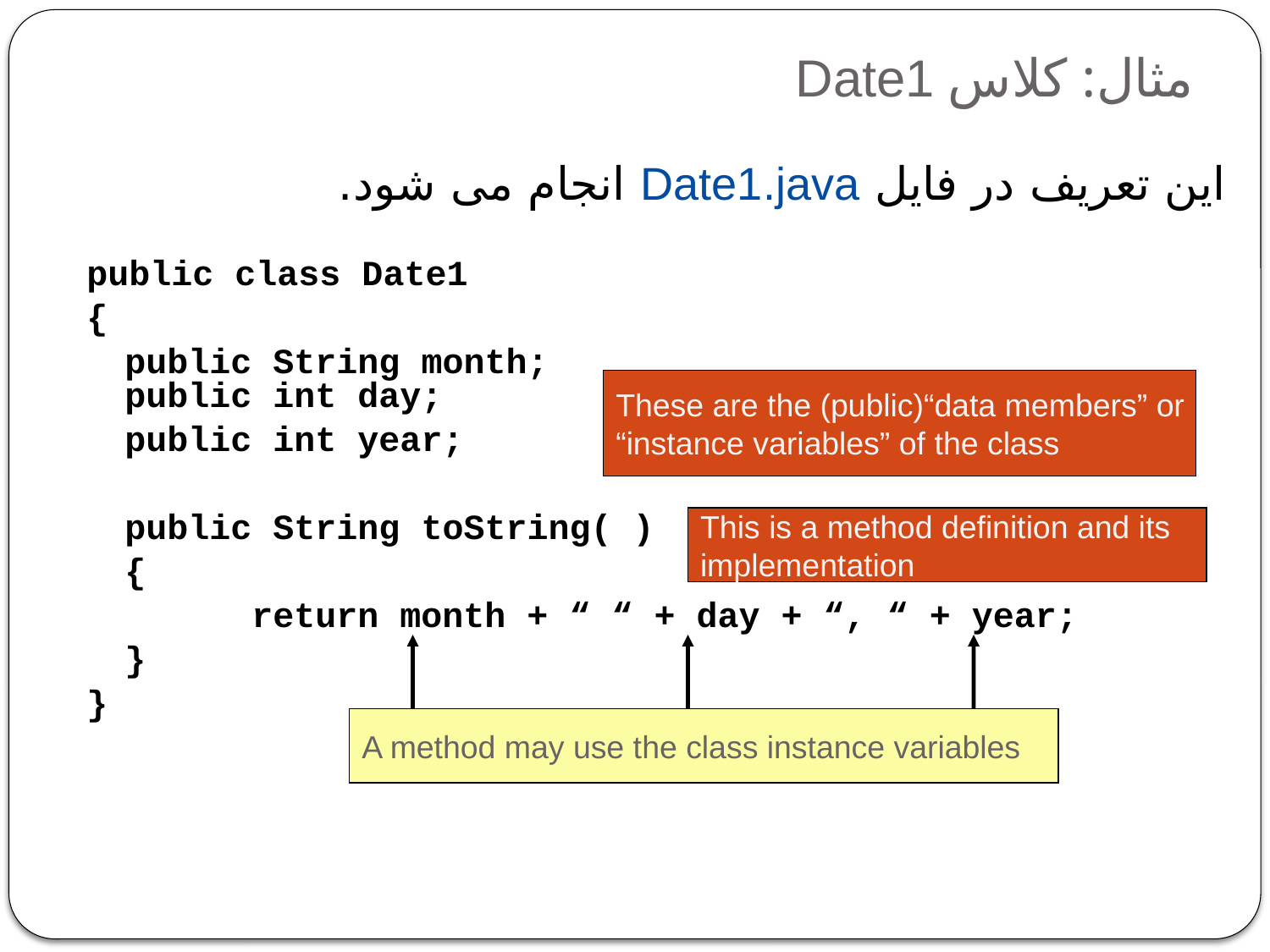

# مثال: کلاس Date1
این تعریف در فایل Date1.java انجام می شود.

public class Date1
{
	public String month;
public int day;
	public int year;

	public String toString( )
	{
		return month + “ “ + day + “, “ + year;
	}
}
These are the (public)“data members” or
“instance variables” of the class
This is a method definition and its
implementation

A method may use the class instance variables
17